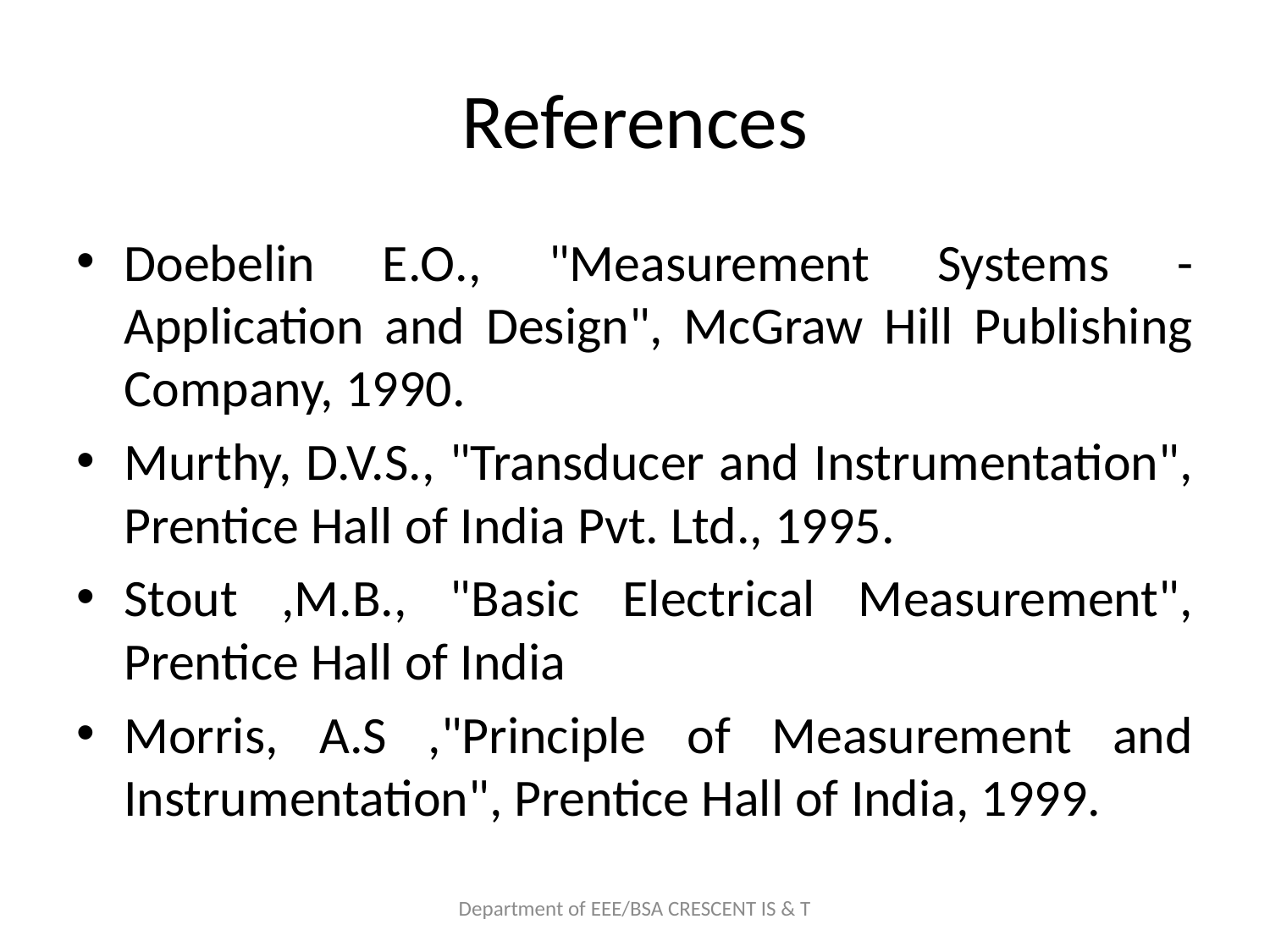

# References
Doebelin E.O., "Measurement Systems - Application and Design", McGraw Hill Publishing Company, 1990.
Murthy, D.V.S., "Transducer and Instrumentation", Prentice Hall of India Pvt. Ltd., 1995.
Stout ,M.B., "Basic Electrical Measurement", Prentice Hall of India
Morris, A.S ,"Principle of Measurement and Instrumentation", Prentice Hall of India, 1999.
Department of EEE/BSA CRESCENT IS & T